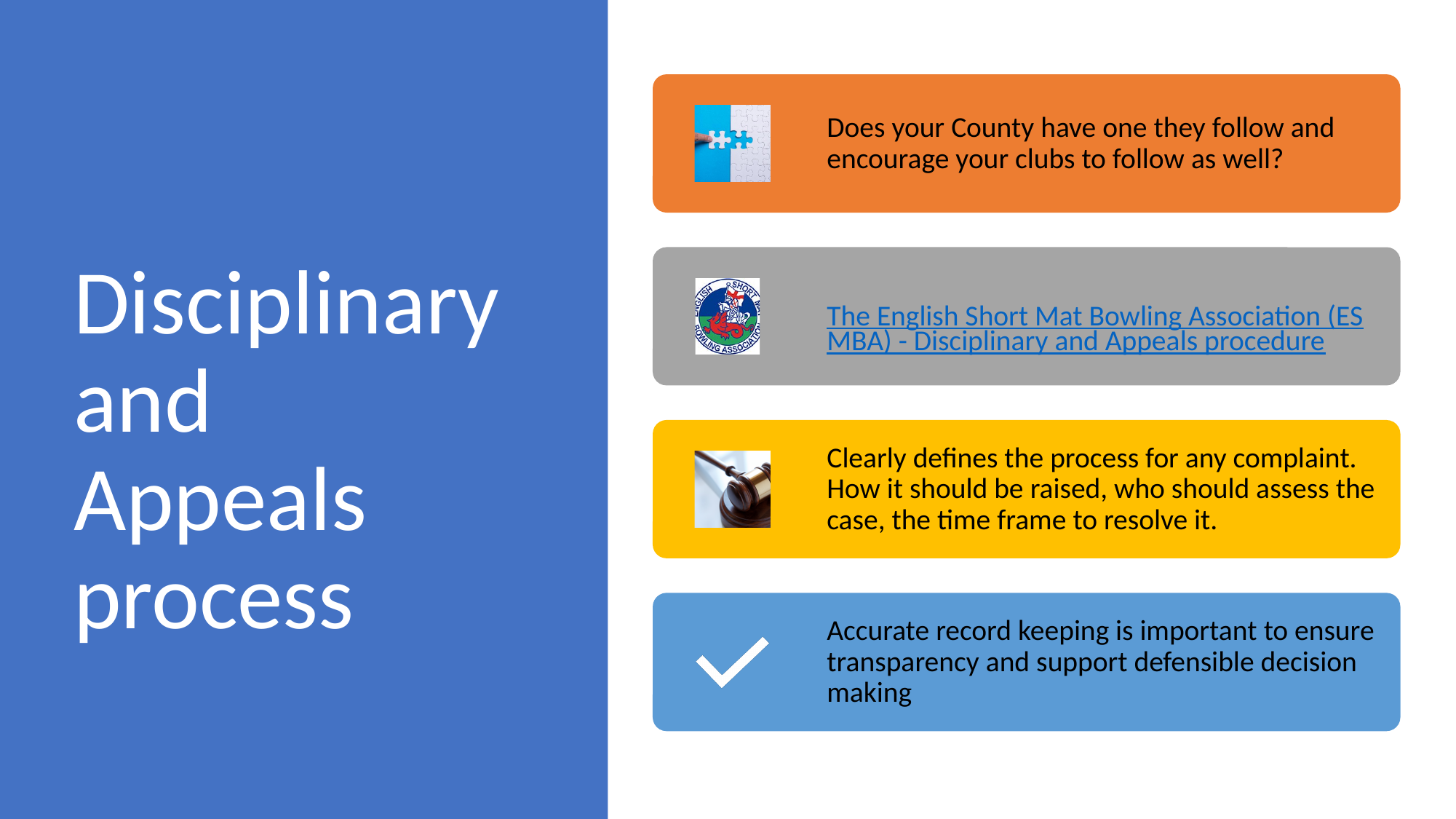

# Disciplinary and Appeals process
Does your County have one they follow and encourage your clubs to follow as well?
The English Short Mat Bowling Association (ESMBA) - Disciplinary and Appeals procedure
Clearly defines the process for any complaint.  How it should be raised, who should assess the case, the time frame to resolve it.
Accurate record keeping is important to ensure transparency and support defensible decision making